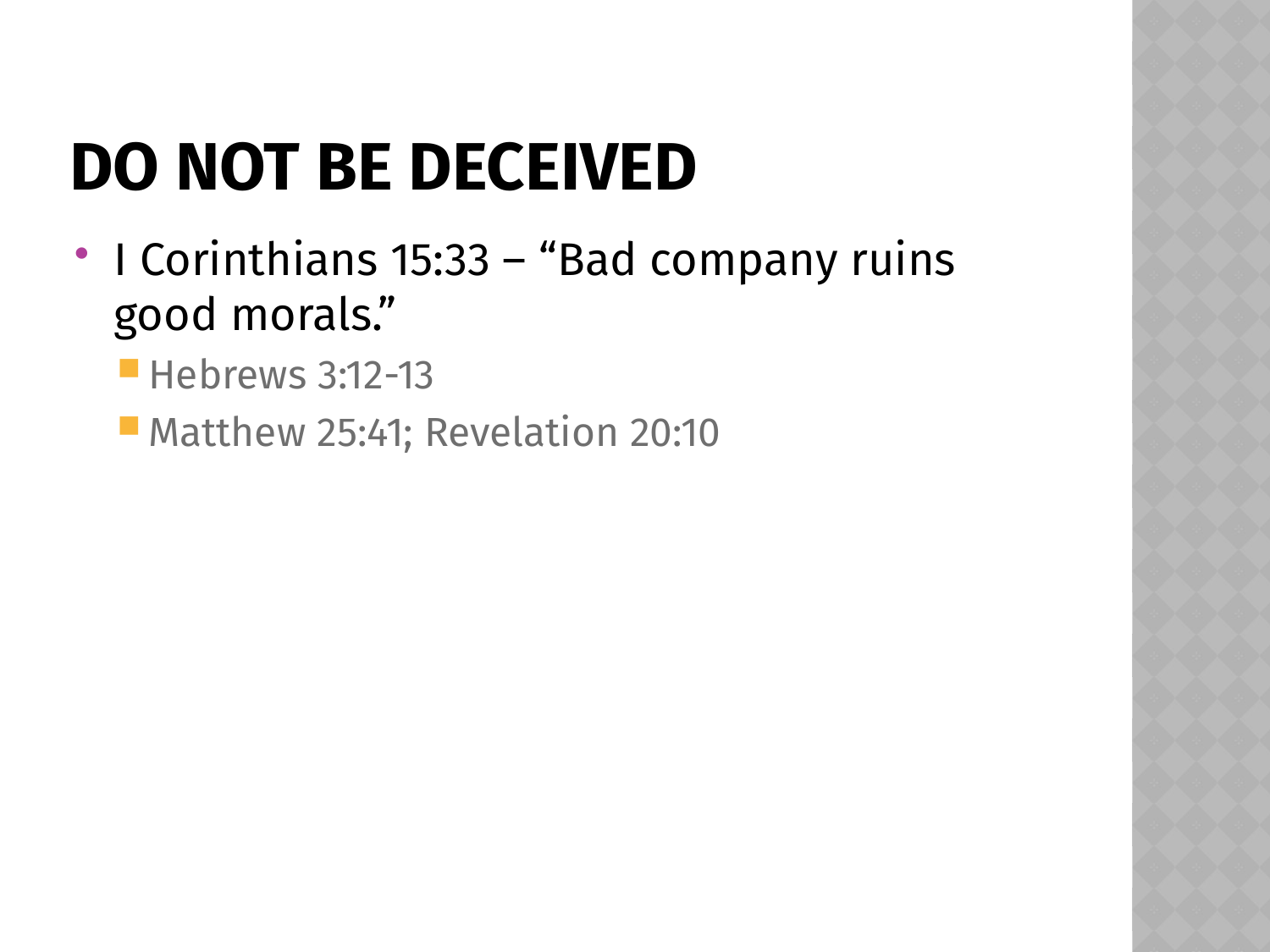

# Do Not Be Deceived
I Corinthians 15:33 – “Bad company ruins good morals.”
Hebrews 3:12-13
Matthew 25:41; Revelation 20:10